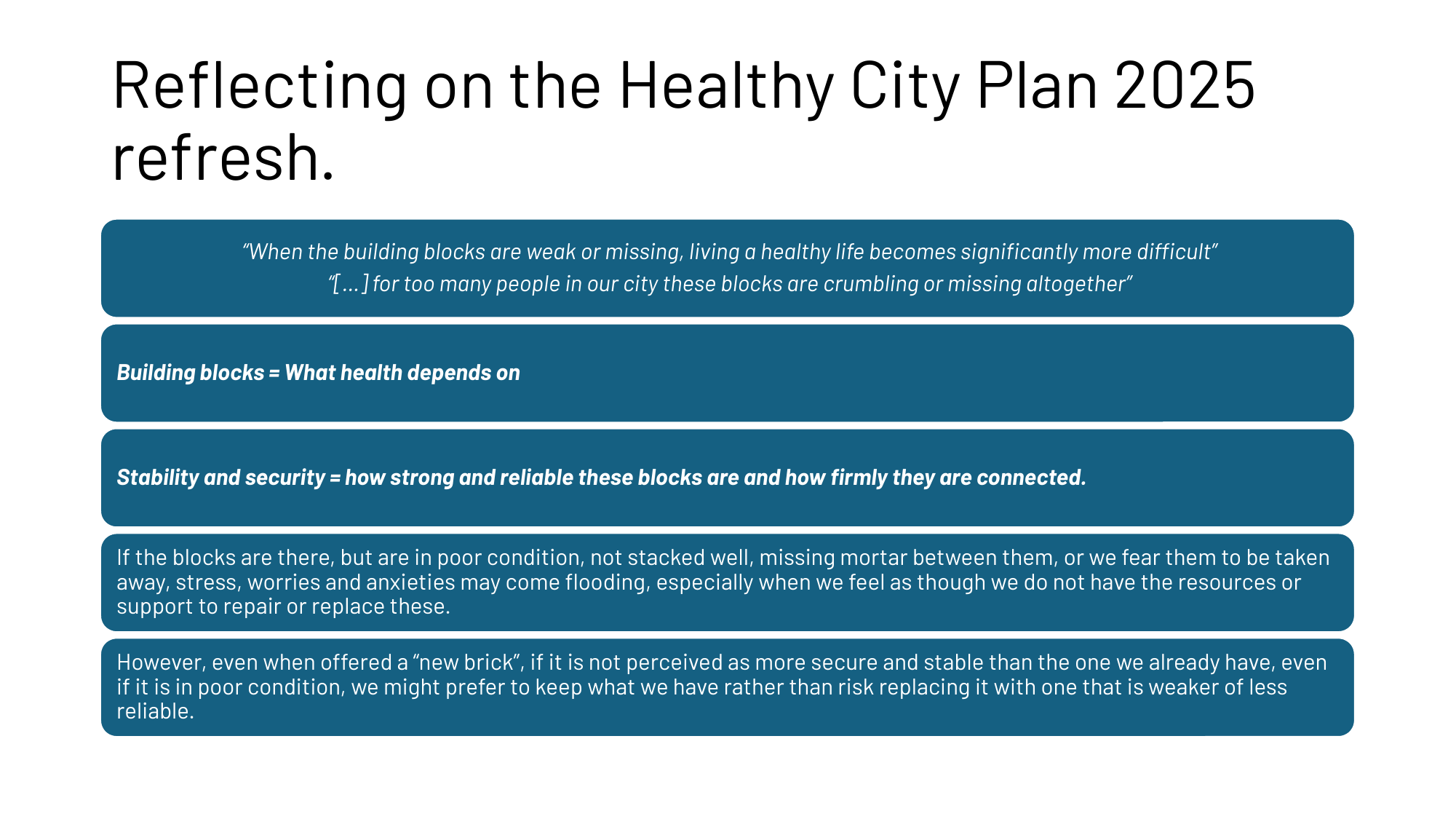

# Reflecting on the Healthy City Plan 2025 refresh.
“When the building blocks are weak or missing, living a healthy life becomes significantly more difficult”
“[…] for too many people in our city these blocks are crumbling or missing altogether”
Building blocks = What health depends on
Stability and security = how strong and reliable these blocks are and how firmly they are connected.
If the blocks are there, but are in poor condition, not stacked well, missing mortar between them, or we fear them to be taken away, stress, worries and anxieties may come flooding, especially when we feel as though we do not have the resources or support to repair or replace these.
However, even when offered a “new brick”, if it is not perceived as more secure and stable than the one we already have, even if it is in poor condition, we might prefer to keep what we have rather than risk replacing it with one that is weaker of less reliable.